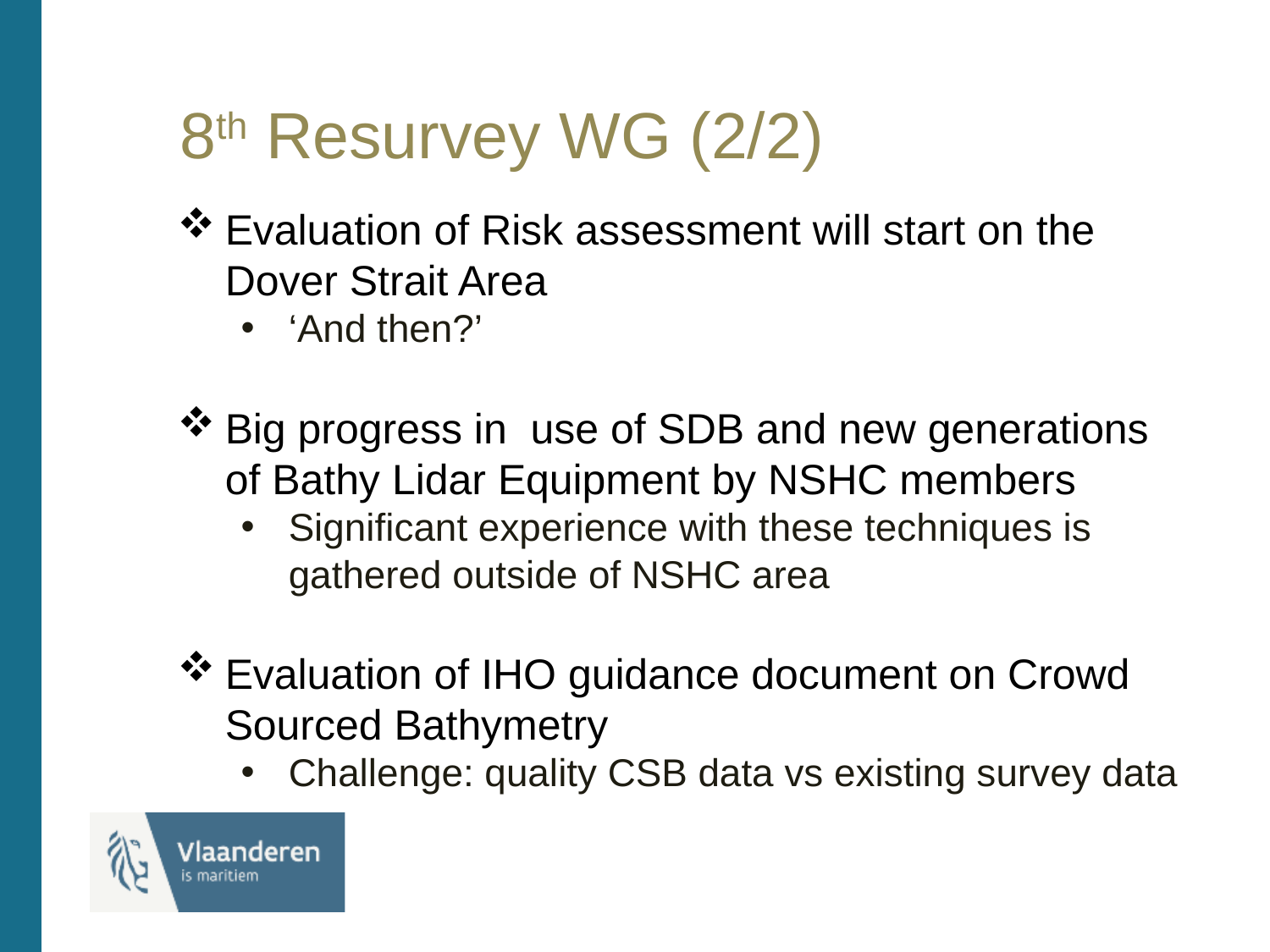

# 8th Resurvey WG (2/2)
Evaluation of Risk assessment will start on the Dover Strait Area
‘And then?’

Big progress in  use of SDB and new generations of Bathy Lidar Equipment by NSHC members
Significant experience with these techniques is gathered outside of NSHC area

Evaluation of IHO guidance document on Crowd Sourced Bathymetry
Challenge: quality CSB data vs existing survey data